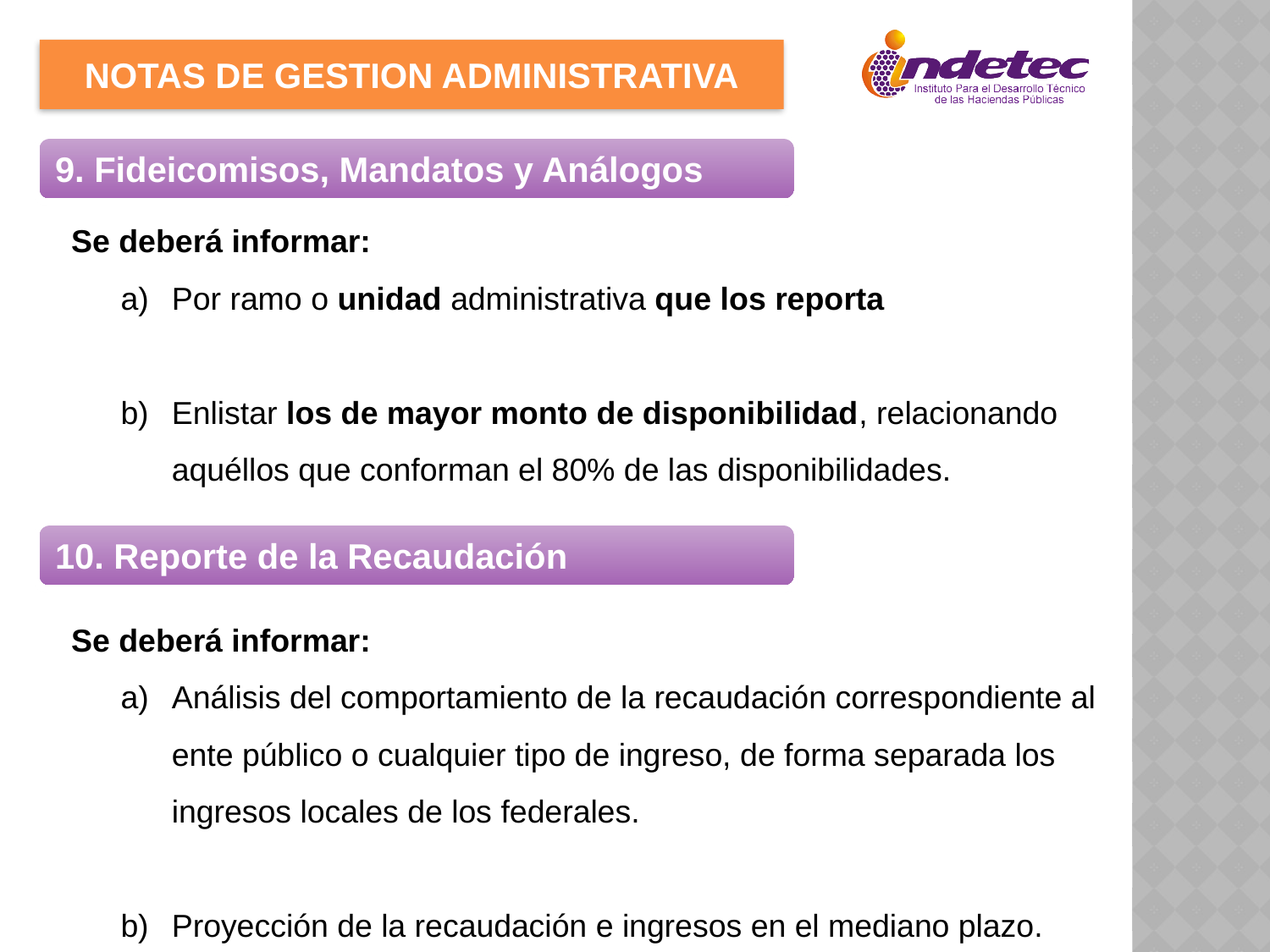

NOTAS DE GESTION ADMINISTRATIVA
9. Fideicomisos, Mandatos y Análogos
Se deberá informar:
Por ramo o unidad administrativa que los reporta

b)	Enlistar los de mayor monto de disponibilidad, relacionando aquéllos que conforman el 80% de las disponibilidades.

10. Reporte de la Recaudación
Se deberá informar:
Análisis del comportamiento de la recaudación correspondiente al ente público o cualquier tipo de ingreso, de forma separada los ingresos locales de los federales.

b)	Proyección de la recaudación e ingresos en el mediano plazo.